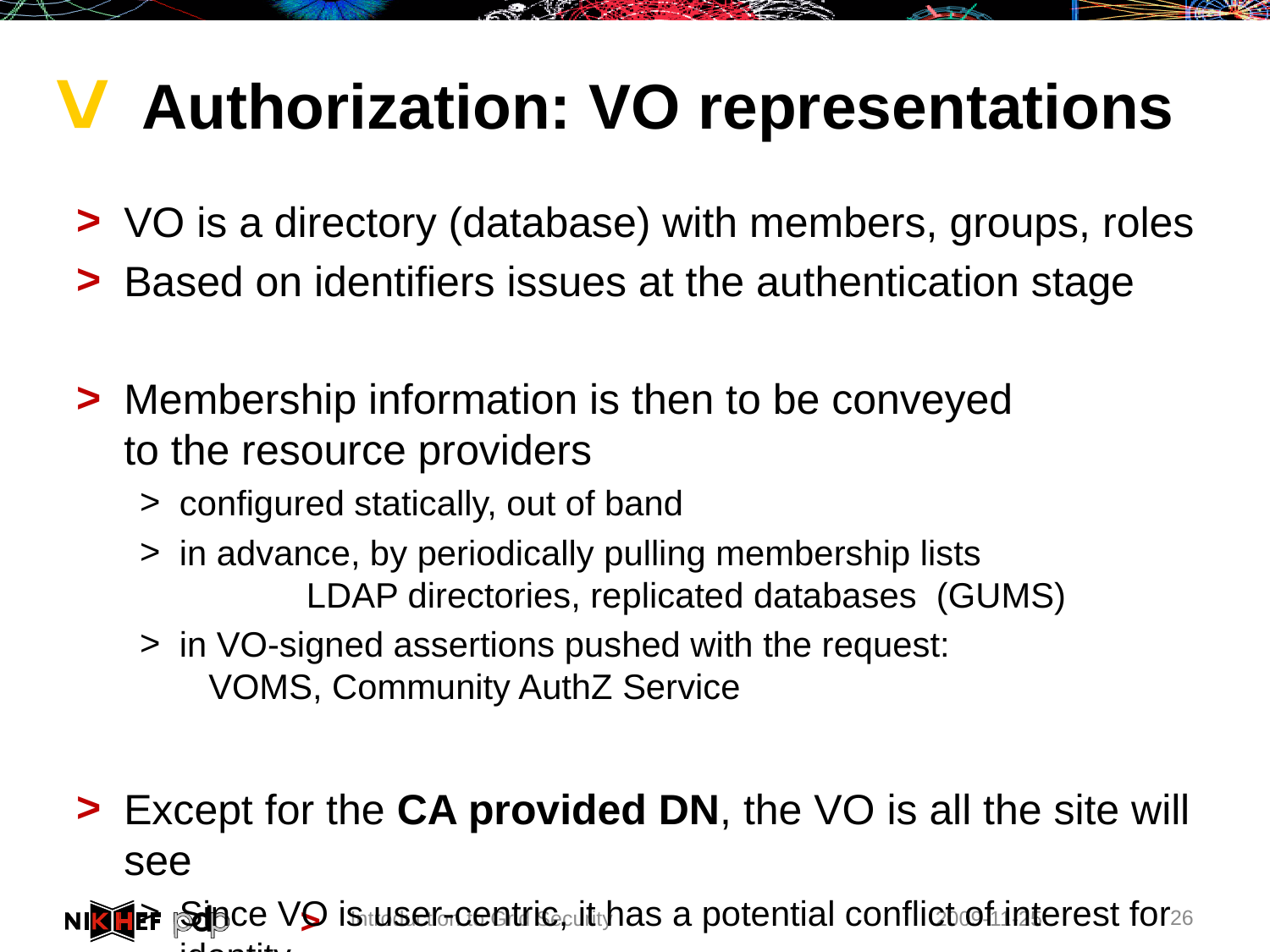

# Authorization: VO representations
VO is a directory (database) with members, groups, roles
Based on identifiers issues at the authentication stage

Membership information is then to be conveyed
to the resource providers
configured statically, out of band
in advance, by periodically pulling membership lists
	LDAP directories, replicated databases  (GUMS)
in VO-signed assertions pushed with the request:
   VOMS, Community AuthZ Service

Except for the CA provided DN, the VO is all the site will see
Since VO is user-centric, it has a potential conflict of interest for identity
Introduction to Grid Security
2009-11-25
26